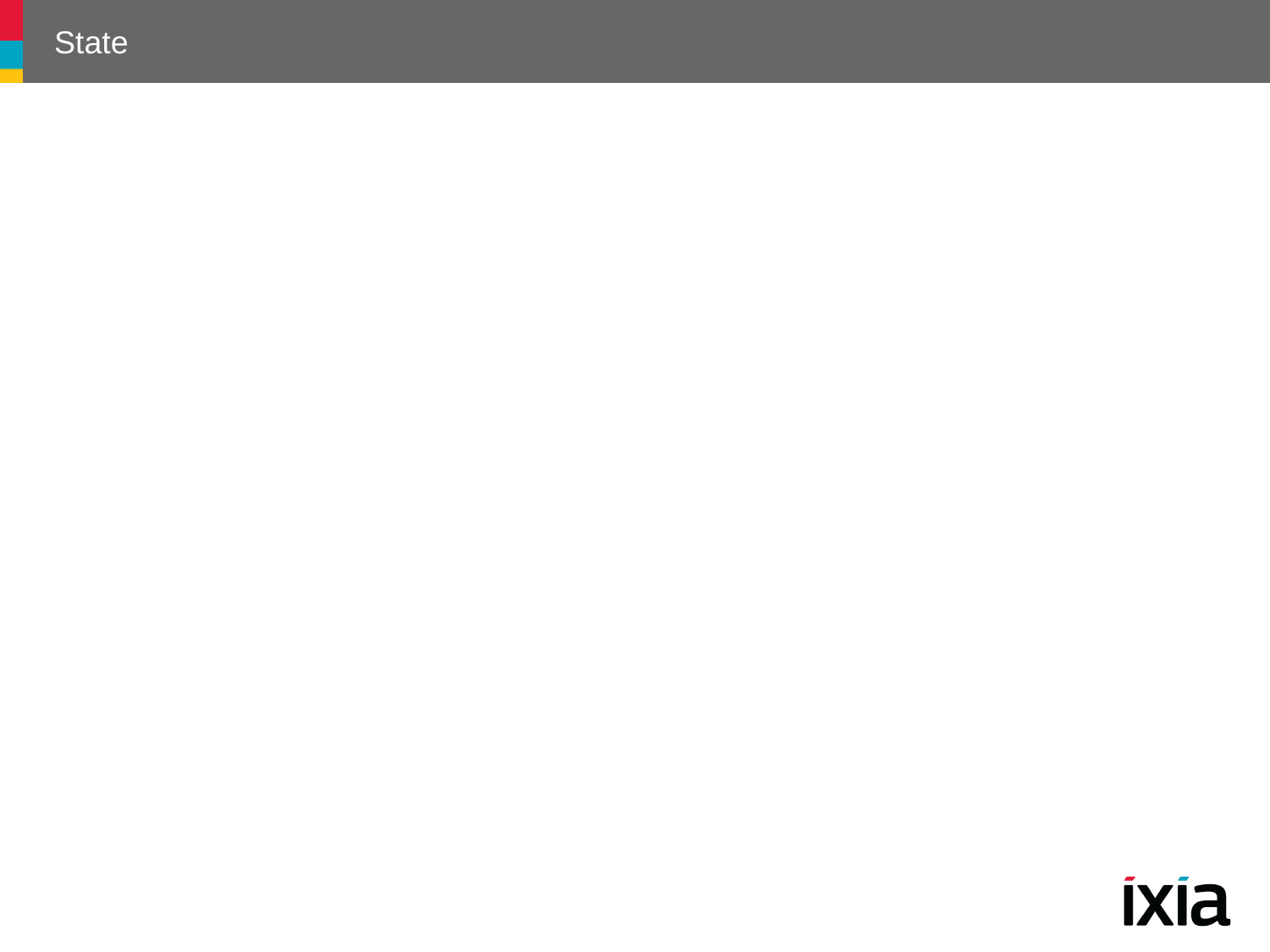

# State

Intent
An object-oriented state machine
Allow an object to alter its behavior when its internal state changes
73